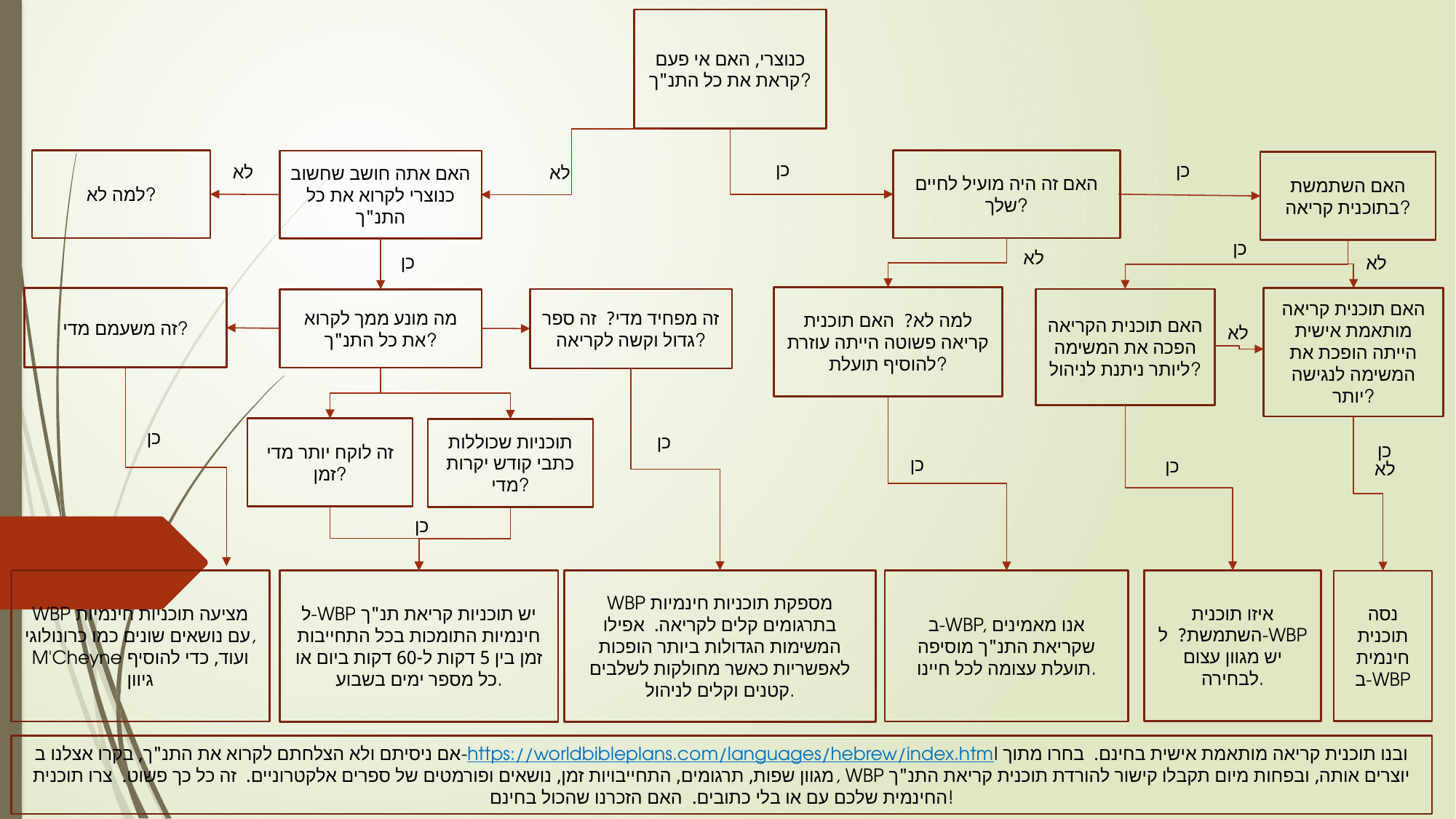

כנוצרי, האם אי פעם קראת את כל התנ"ך?
למה לא?
כן
האם זה היה מועיל לחיים שלך?
האם אתה חושב שחשוב כנוצרי לקרוא את כל התנ"ך
כן
האם השתמשת בתוכנית קריאה?
לא
לא
כן
לא
כן
לא
למה לא?  האם תוכנית קריאה פשוטה הייתה עוזרת להוסיף תועלת?
האם תוכנית קריאה מותאמת אישית הייתה הופכת את המשימה לנגישה יותר?
זה משעמם מדי?
זה מפחיד מדי?  זה ספר גדול וקשה לקריאה?
האם תוכנית הקריאה הפכה את המשימה ליותר ניתנת לניהול?
מה מונע ממך לקרוא את כל התנ"ך?
לא
כן
זה לוקח יותר מדי זמן?
תוכניות שכוללות כתבי קודש יקרות מדי?
כן
כן
כן
כן
לא
כן
WBP מציעה תוכניות חינמיות עם נושאים שונים כמו כרונולוגי, M'Cheyne ועוד, כדי להוסיף גיוון
WBP מספקת תוכניות חינמיות בתרגומים קלים לקריאה.  אפילו המשימות הגדולות ביותר הופכות לאפשריות כאשר מחולקות לשלבים קטנים וקלים לניהול.
איזו תוכנית השתמשת?  ל-WBP יש מגוון עצום לבחירה.
ל-WBP יש תוכניות קריאת תנ"ך חינמיות התומכות בכל התחייבות זמן בין 5 דקות ל-60 דקות ביום או כל מספר ימים בשבוע.
ב-WBP, אנו מאמינים שקריאת התנ"ך מוסיפה תועלת עצומה לכל חיינו.
נסה תוכנית חינמית ב-WBP
אם ניסיתם ולא הצלחתם לקרוא את התנ"ך, בקרו אצלנו ב-https://worldbibleplans.com/languages/hebrew/index.html ובנו תוכנית קריאה מותאמת אישית בחינם.  בחרו מתוך מגוון שפות, תרגומים, התחייבויות זמן, נושאים ופורמטים של ספרים אלקטרוניים.  זה כל כך פשוט.  צרו תוכנית, WBP יוצרים אותה, ובפחות מיום תקבלו קישור להורדת תוכנית קריאת התנ"ך החינמית שלכם עם או בלי כתובים.  האם הזכרנו שהכול בחינם!